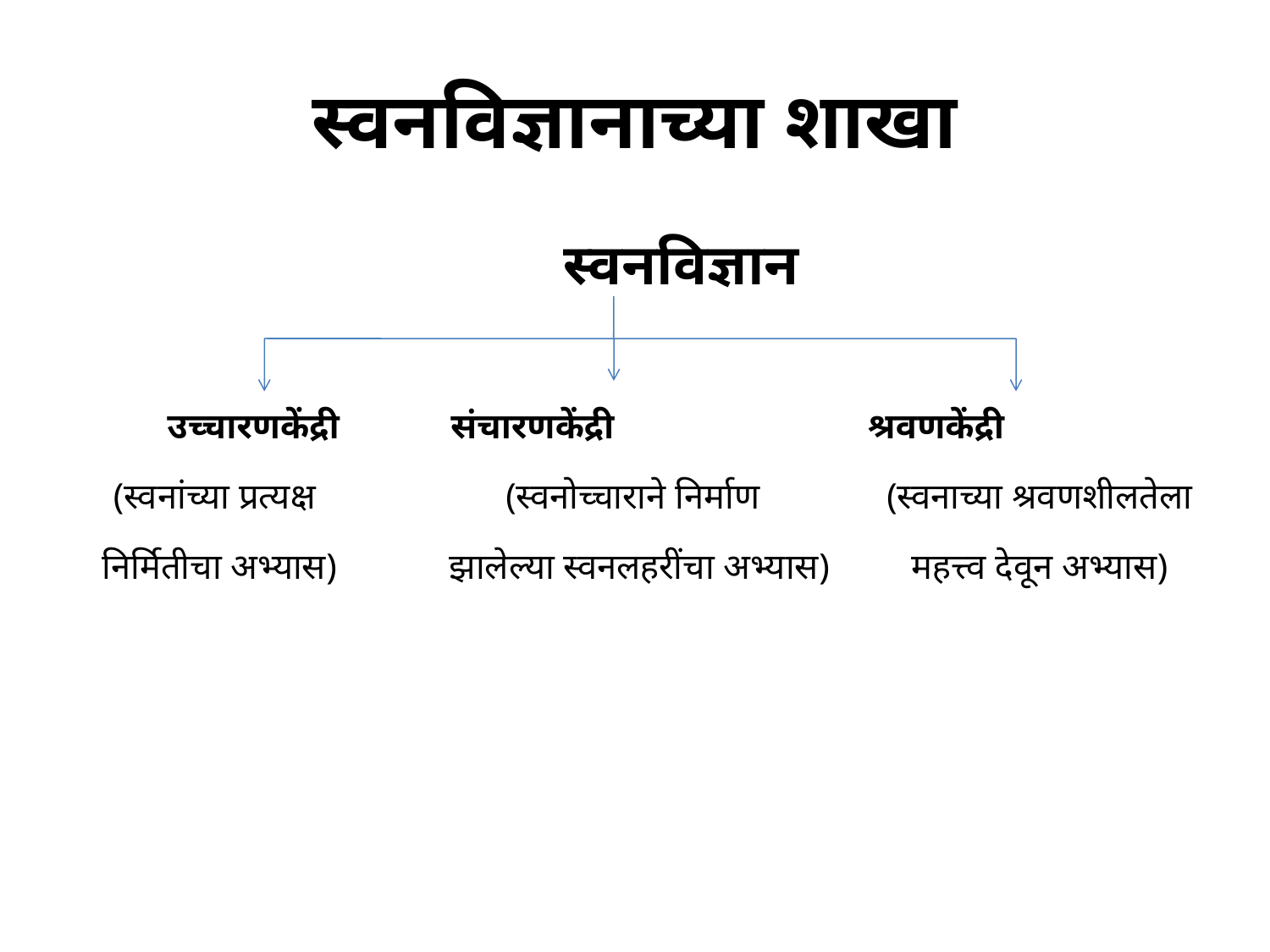

# स्वनविज्ञानाच्या शाखा
				    स्वनविज्ञान

          उच्चारणकेंद्री	        संचारणकेंद्री		            श्रवणकेंद्री
    (स्वनांच्या प्रत्यक्ष		(स्वनोच्चाराने निर्माण	(स्वनाच्या श्रवणशीलतेला
निर्मितीचा अभ्यास)	     झालेल्या स्वनलहरींचा अभ्यास)	महत्त्व देवून अभ्यास)